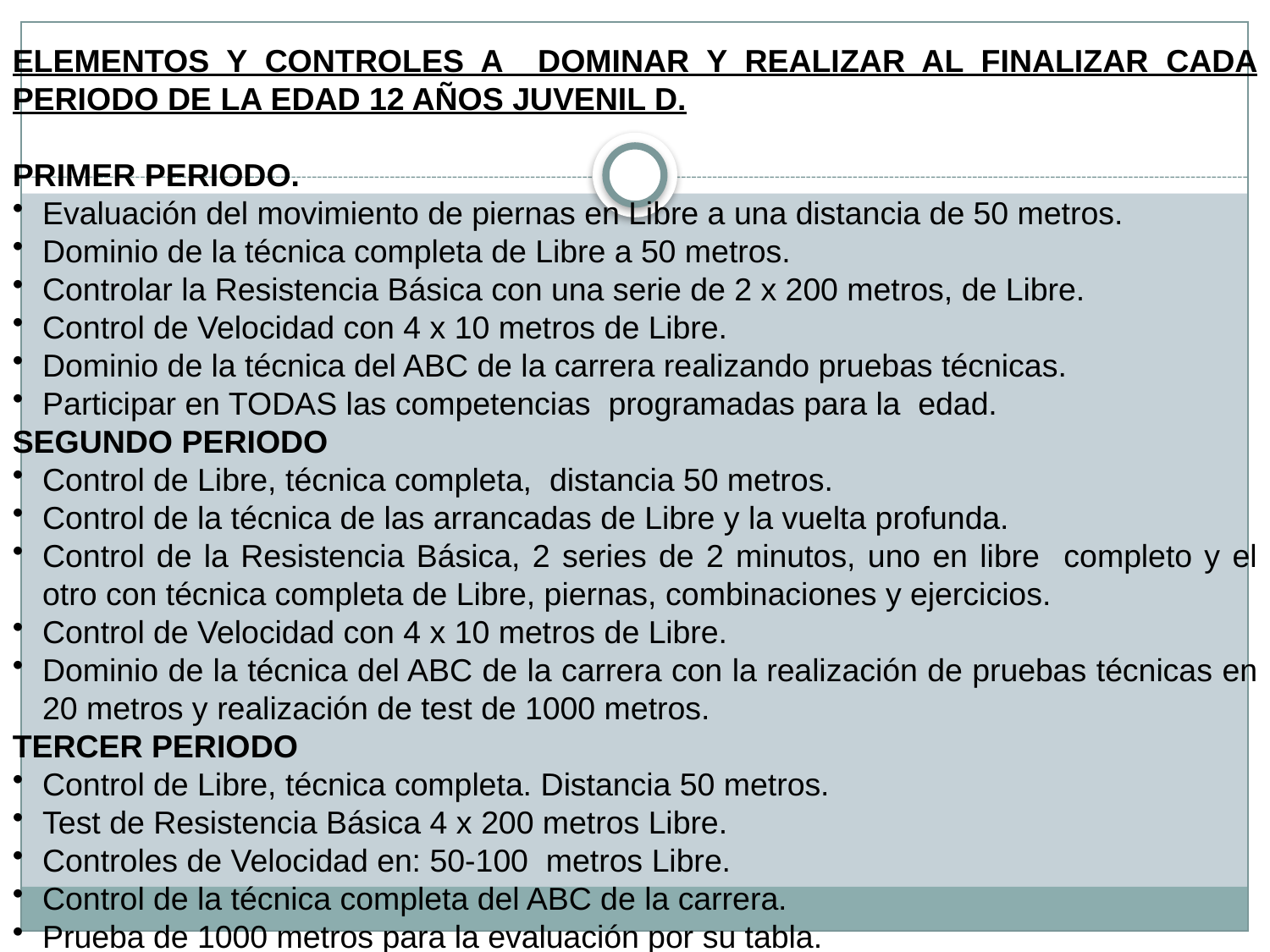

ELEMENTOS Y CONTROLES A  DOMINAR Y REALIZAR AL FINALIZAR CADA PERIODO DE LA EDAD 12 AÑOS JUVENIL D.

PRIMER PERIODO.
Evaluación del movimiento de piernas en Libre a una distancia de 50 metros.
Dominio de la técnica completa de Libre a 50 metros.
Controlar la Resistencia Básica con una serie de 2 x 200 metros, de Libre.
Control de Velocidad con 4 x 10 metros de Libre.
Dominio de la técnica del ABC de la carrera realizando pruebas técnicas.
Participar en TODAS las competencias  programadas para la  edad.
SEGUNDO PERIODO
Control de Libre, técnica completa,  distancia 50 metros.
Control de la técnica de las arrancadas de Libre y la vuelta profunda.
Control de la Resistencia Básica, 2 series de 2 minutos, uno en libre  completo y el otro con técnica completa de Libre, piernas, combinaciones y ejercicios.
Control de Velocidad con 4 x 10 metros de Libre.
Dominio de la técnica del ABC de la carrera con la realización de pruebas técnicas en 20 metros y realización de test de 1000 metros.
TERCER PERIODO
Control de Libre, técnica completa. Distancia 50 metros.
Test de Resistencia Básica 4 x 200 metros Libre.
Controles de Velocidad en: 50-100  metros Libre.
Control de la técnica completa del ABC de la carrera.
Prueba de 1000 metros para la evaluación por su tabla.